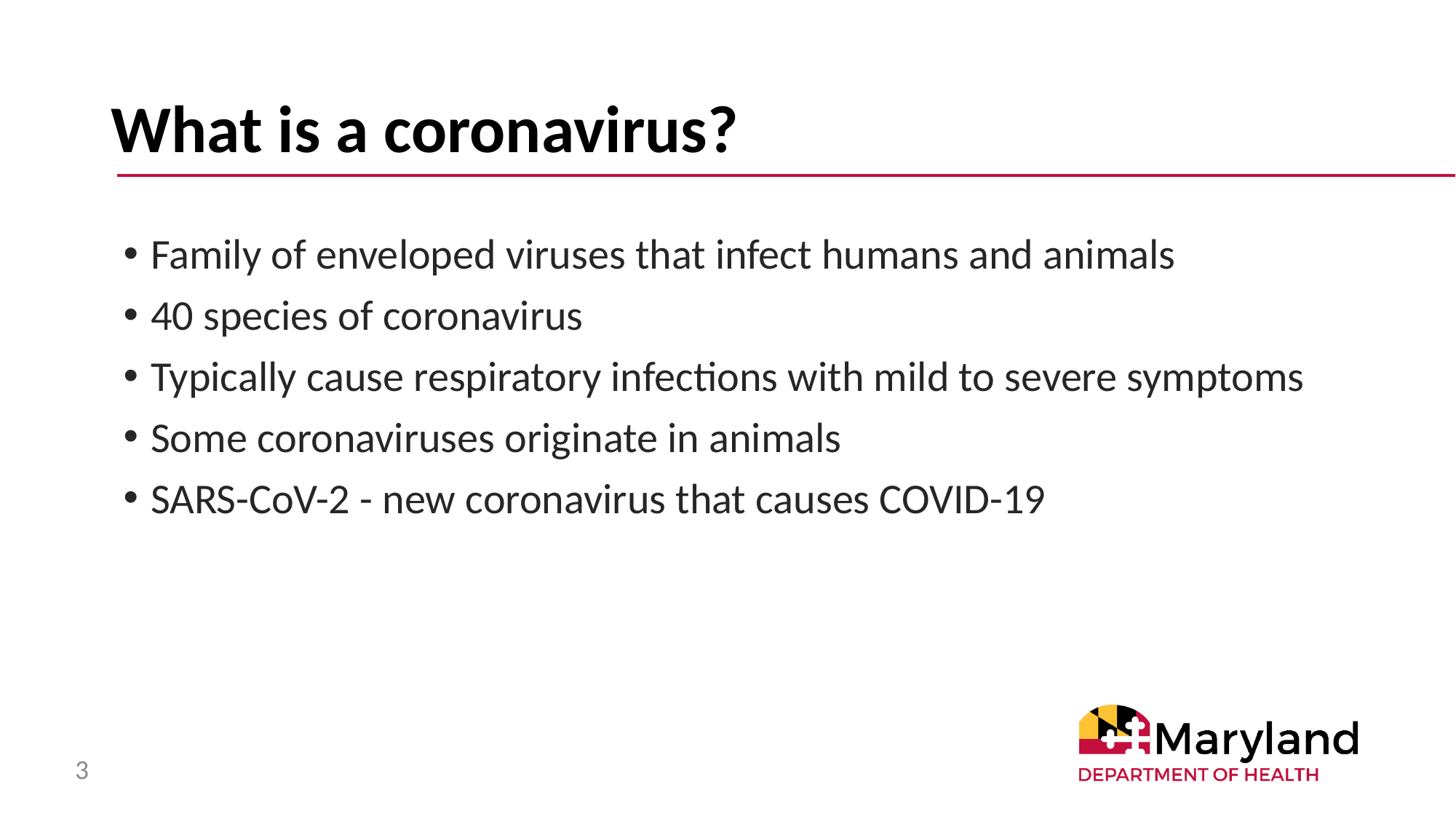

# What is a coronavirus?
Family of enveloped viruses that infect humans and animals
40 species of coronavirus
Typically cause respiratory infections with mild to severe symptoms
Some coronaviruses originate in animals
SARS-CoV-2 - new coronavirus that causes COVID-19

3